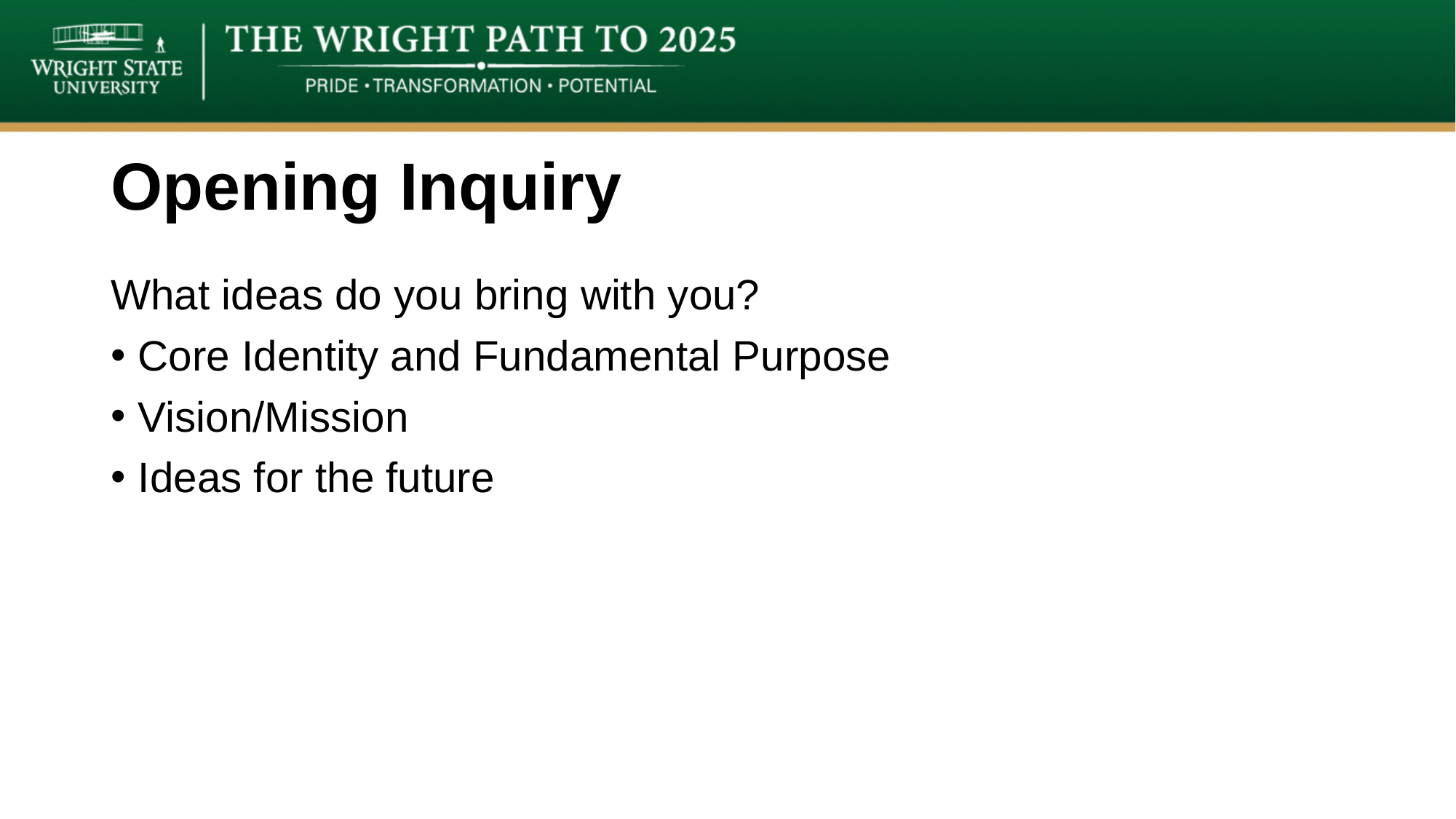

# Opening Inquiry
What ideas do you bring with you?
Core Identity and Fundamental Purpose
Vision/Mission
Ideas for the future